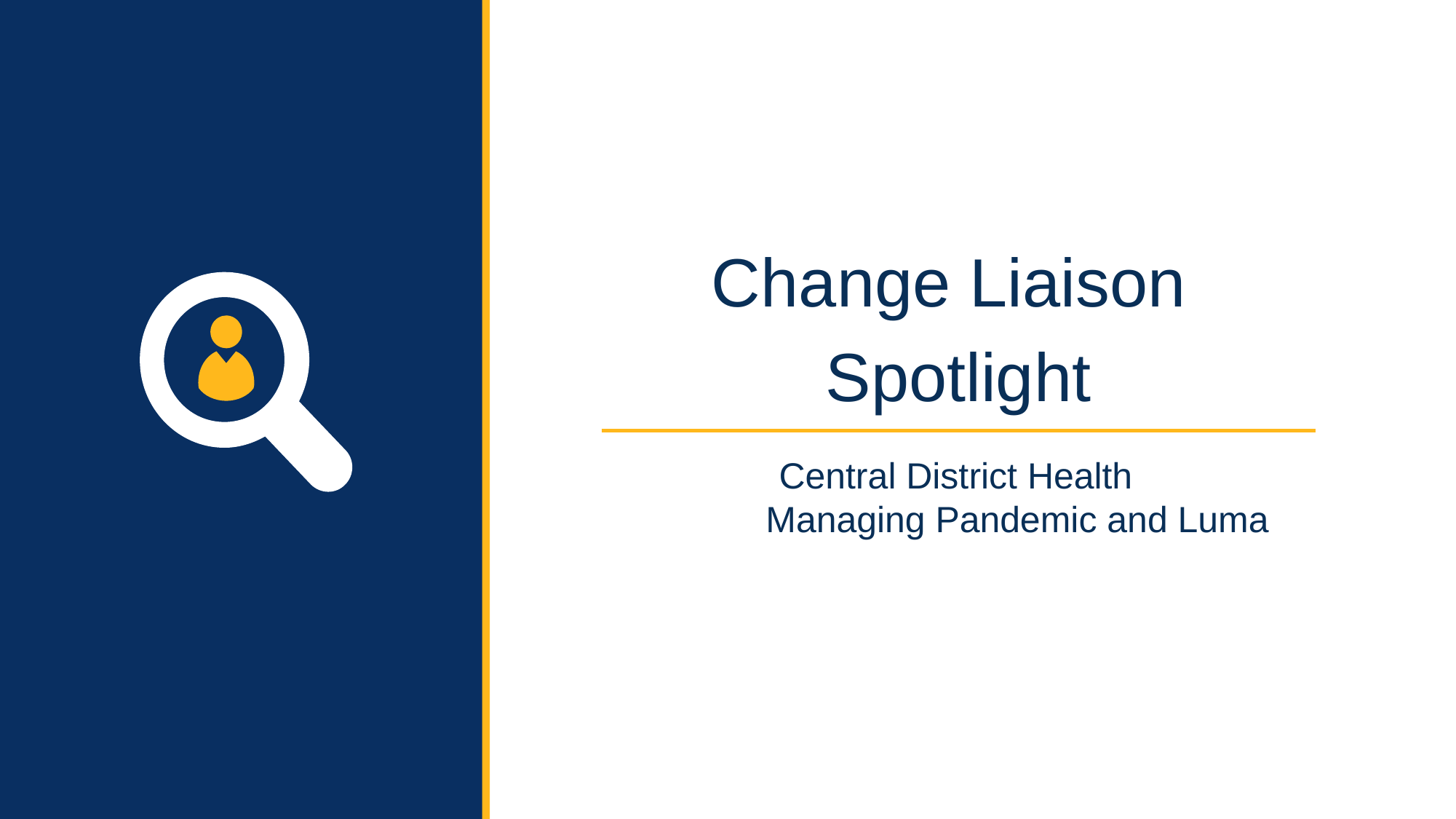

Change Liaison
Spotlight

               Central District Health
	   Managing Pandemic and Luma